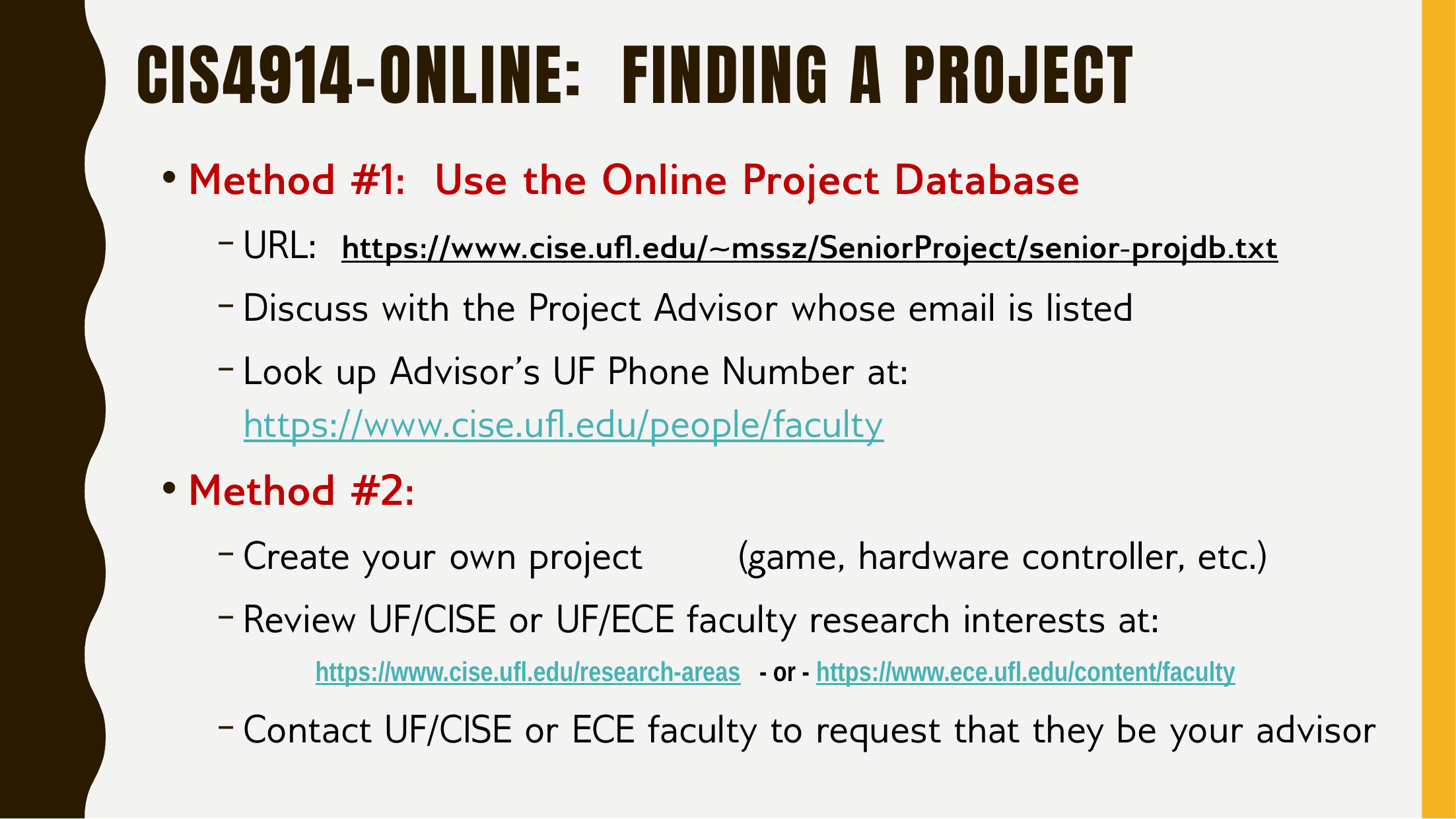

# Cis4914-Online:  Finding a project
Method #1:  Use the Online Project Database
URL:  https://www.cise.ufl.edu/~mssz/SeniorProject/senior-projdb.txt
Discuss with the Project Advisor whose email is listed
Look up Advisor’s UF Phone Number at:  	https://www.cise.ufl.edu/people/faculty
Method #2:
Create your own project	(game, hardware controller, etc.)
Review UF/CISE or UF/ECE faculty research interests at:
	https://www.cise.ufl.edu/research-areas   - or - https://www.ece.ufl.edu/content/faculty
Contact UF/CISE or ECE faculty to request that they be your advisor